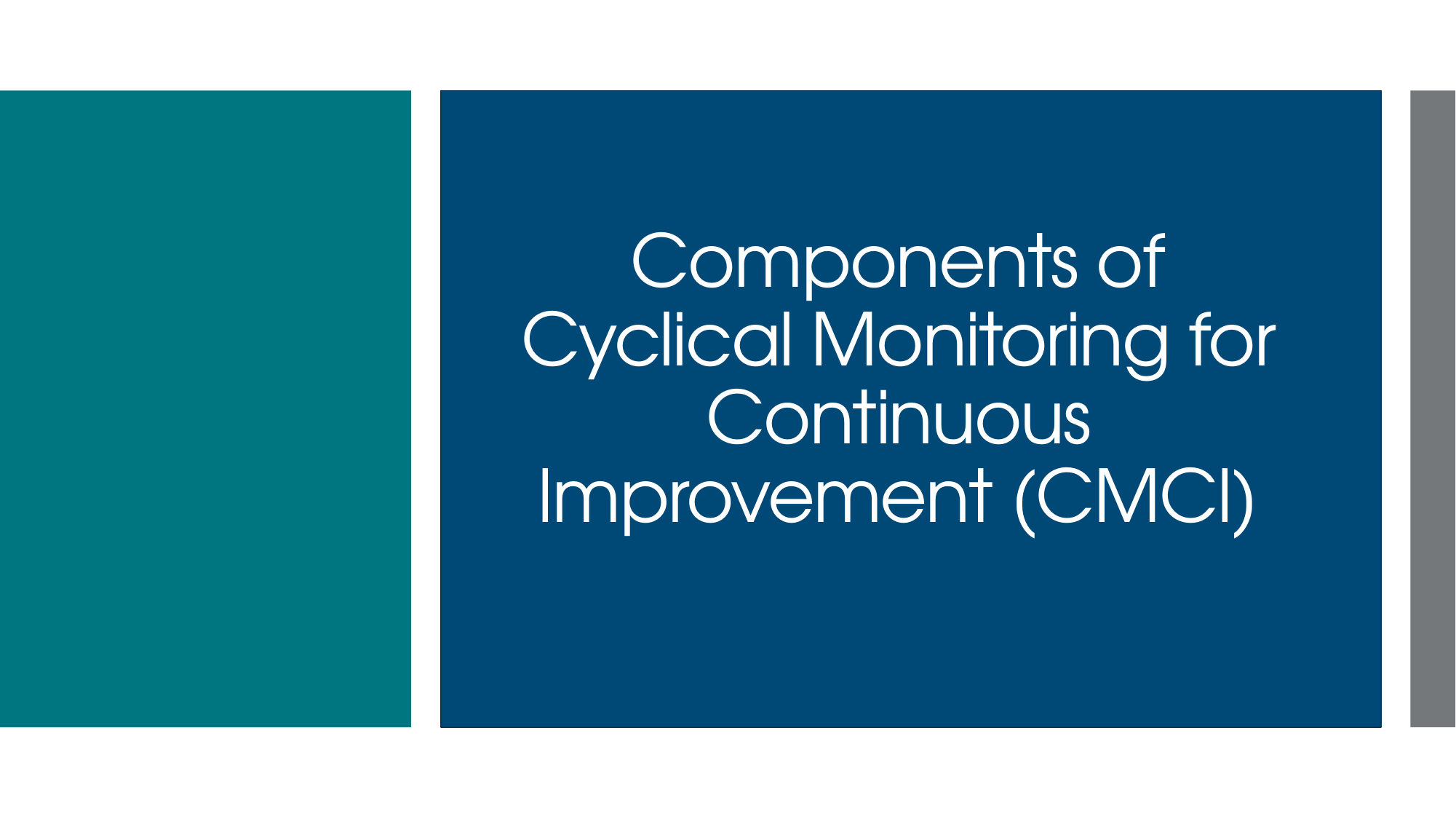

# Components of Cyclical Monitoring for Continuous Improvement (CMCI)